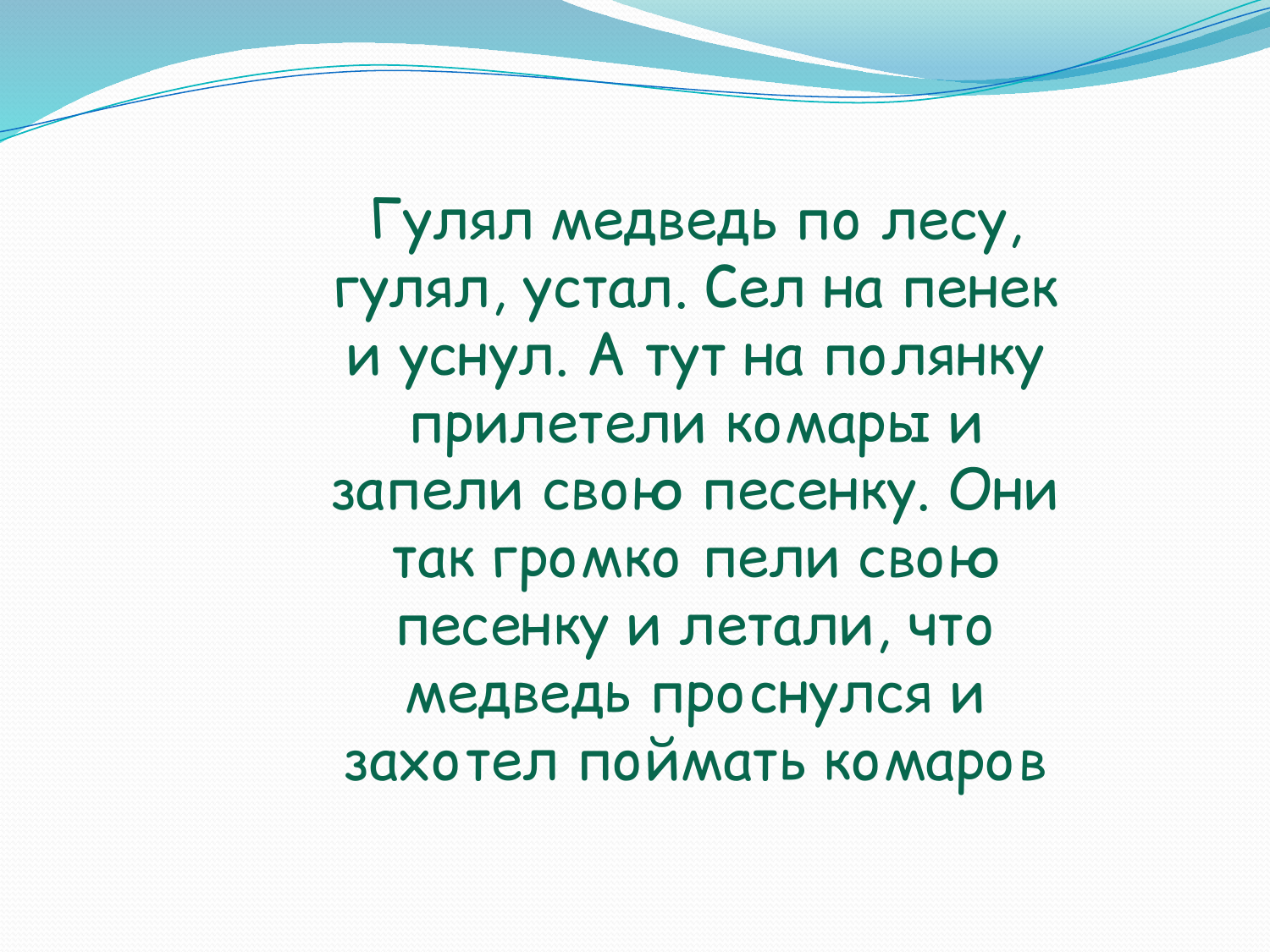

Гулял медведь по лесу, гулял, устал. Сел на пенек и уснул. А тут на полянку прилетели комары и запели свою песенку. Они так громко пели свою песенку и летали, что медведь проснулся и захотел поймать комаров